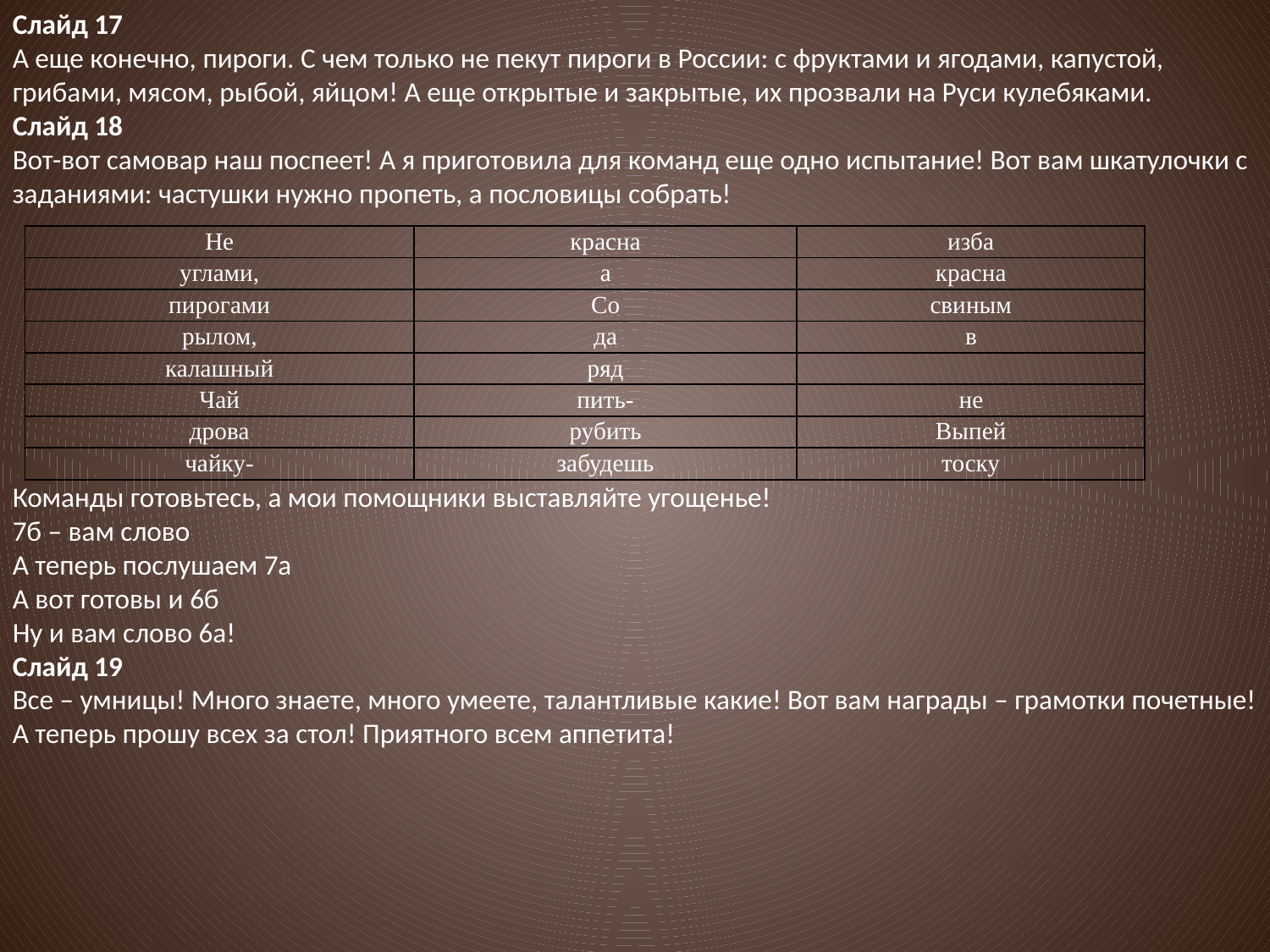

Слайд 17
А еще конечно, пироги. С чем только не пекут пироги в России: с фруктами и ягодами, капустой, грибами, мясом, рыбой, яйцом! А еще открытые и закрытые, их прозвали на Руси кулебяками.
Слайд 18
Вот-вот самовар наш поспеет! А я приготовила для команд еще одно испытание! Вот вам шкатулочки с  заданиями: частушки нужно пропеть, а пословицы собрать!

Команды готовьтесь, а мои помощники выставляйте угощенье!
7б – вам слово
А теперь послушаем 7а
А вот готовы и 6б
Ну и вам слово 6а!
Слайд 19
Все – умницы! Много знаете, много умеете, талантливые какие! Вот вам награды – грамотки почетные! А теперь прошу всех за стол! Приятного всем аппетита!
| Не | красна | изба |
| --- | --- | --- |
| углами, | а | красна |
| пирогами | Со | свиным |
| рылом, | да | в |
| калашный | ряд |  |
| Чай | пить- | не |
| дрова | рубить | Выпей |
| чайку- | забудешь | тоску |